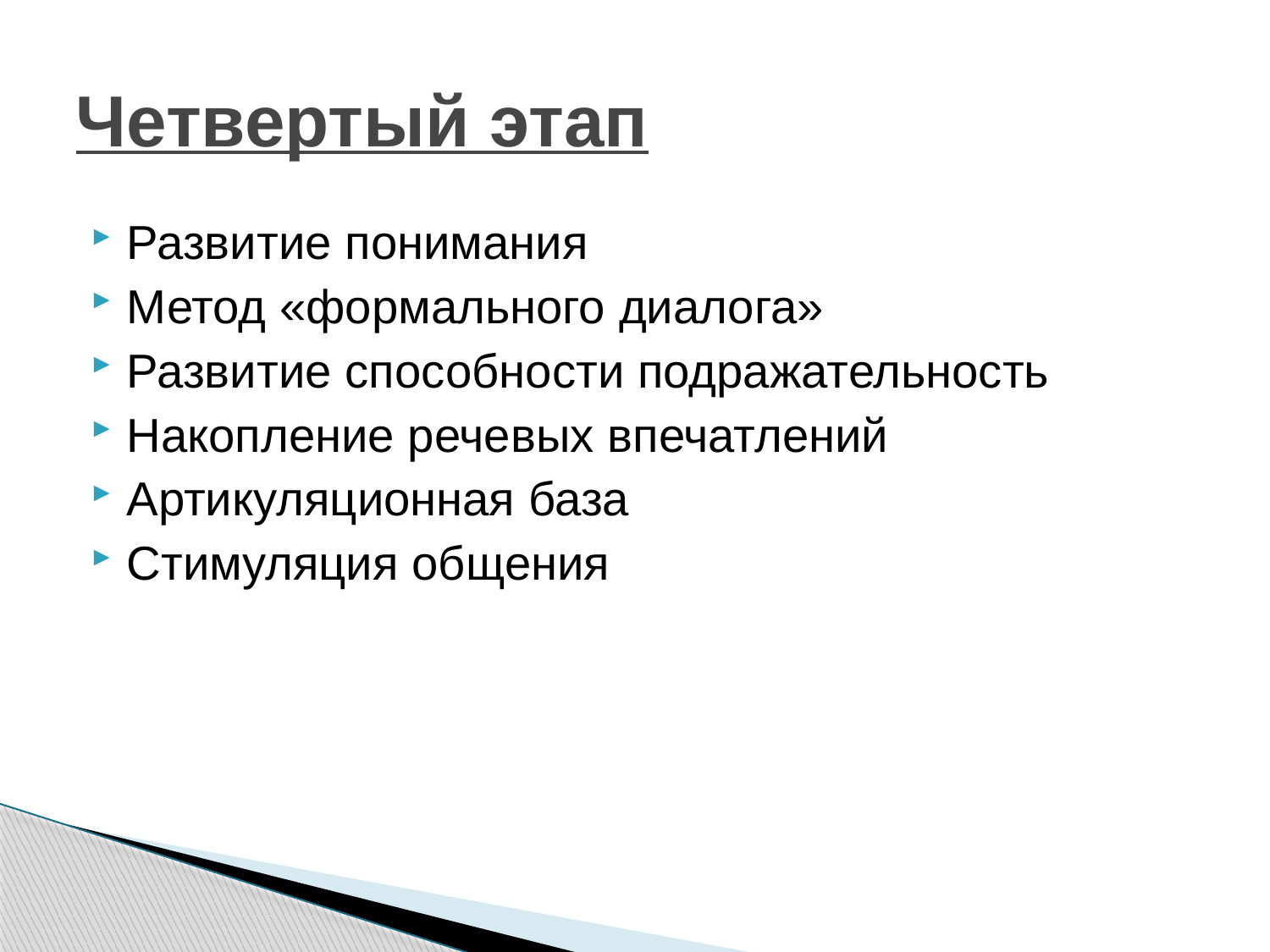

# Четвертый этап
Развитие понимания
Метод «формального диалога»
Развитие способности подражательность
Накопление речевых впечатлений
Артикуляционная база
Стимуляция общения